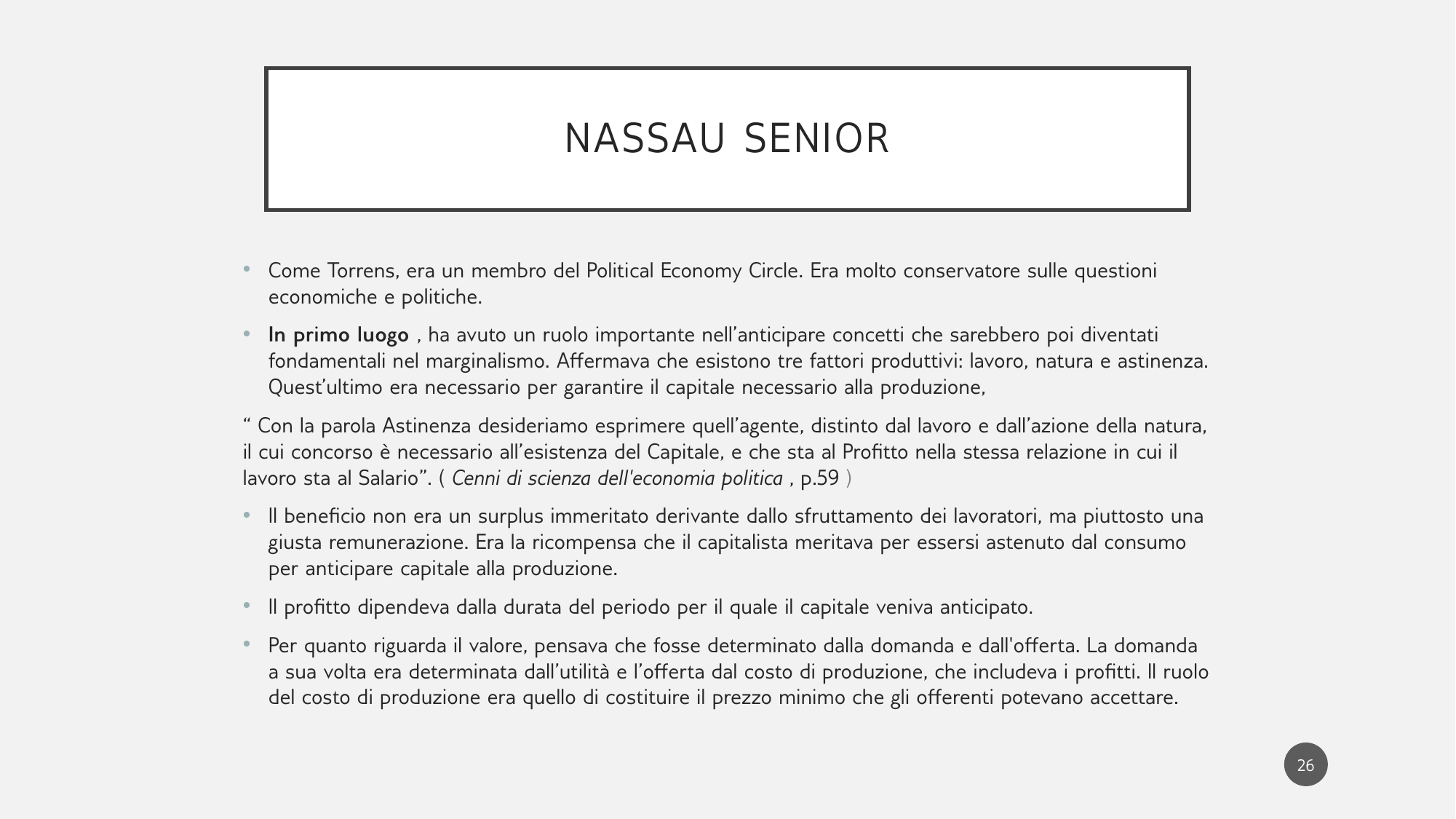

# Nassau senior
Come Torrens, era un membro del Political Economy Circle. Era molto conservatore sulle questioni economiche e politiche.
In primo luogo , ha avuto un ruolo importante nell’anticipare concetti che sarebbero poi diventati fondamentali nel marginalismo. Affermava che esistono tre fattori produttivi: lavoro, natura e astinenza. Quest’ultimo era necessario per garantire il capitale necessario alla produzione,
“ Con la parola Astinenza desideriamo esprimere quell’agente, distinto dal lavoro e dall’azione della natura, il cui concorso è necessario all’esistenza del Capitale, e che sta al Profitto nella stessa relazione in cui il lavoro sta al Salario”. ( Cenni di scienza dell'economia politica , p.59 )
Il beneficio non era un surplus immeritato derivante dallo sfruttamento dei lavoratori, ma piuttosto una giusta remunerazione. Era la ricompensa che il capitalista meritava per essersi astenuto dal consumo per anticipare capitale alla produzione.
Il profitto dipendeva dalla durata del periodo per il quale il capitale veniva anticipato.
Per quanto riguarda il valore, pensava che fosse determinato dalla domanda e dall'offerta. La domanda a sua volta era determinata dall’utilità e l’offerta dal costo di produzione, che includeva i profitti. Il ruolo del costo di produzione era quello di costituire il prezzo minimo che gli offerenti potevano accettare.
26